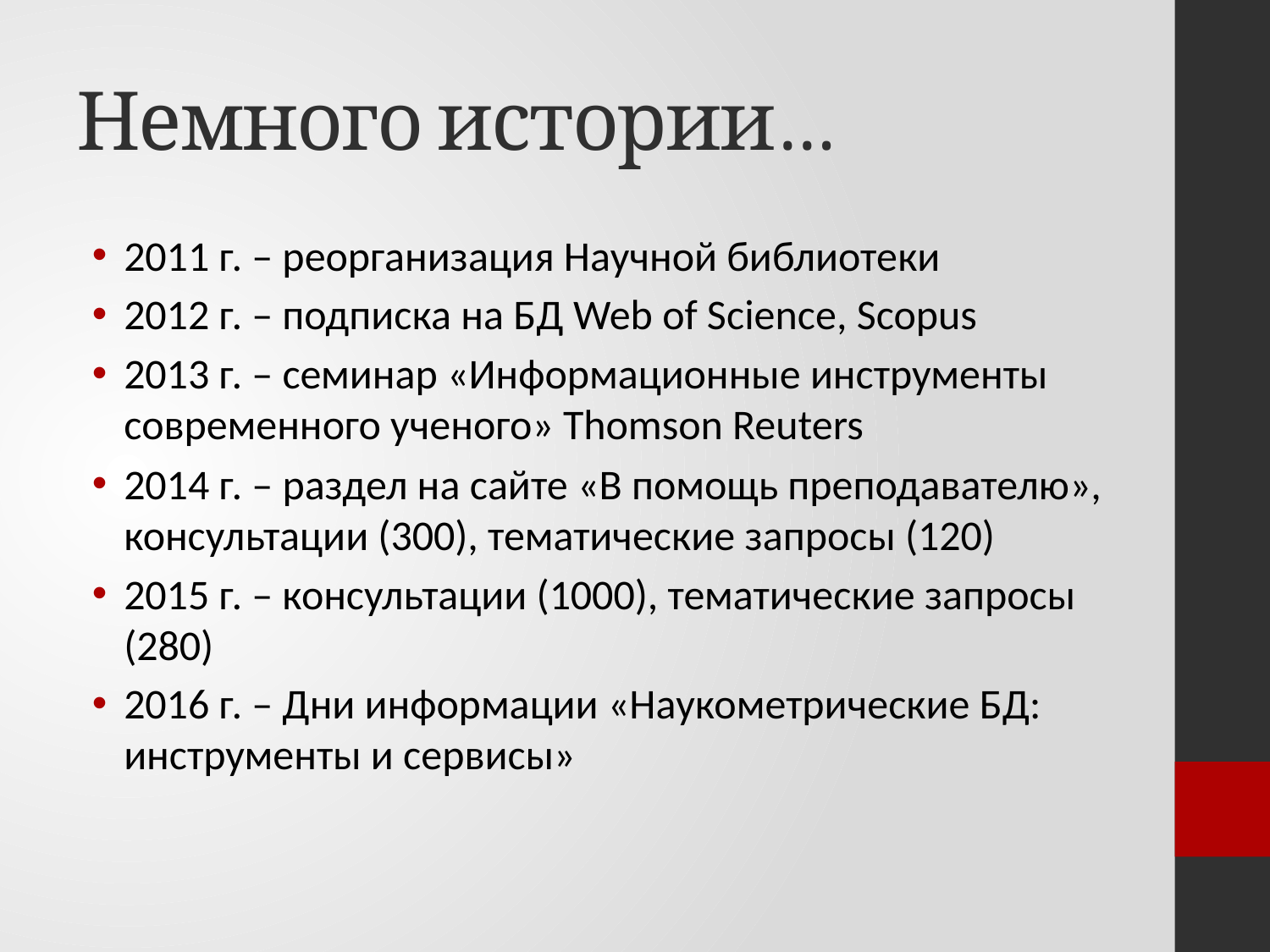

# Немного истории…
2011 г. – реорганизация Научной библиотеки
2012 г. – подписка на БД Web of Science, Scopus
2013 г. – семинар «Информационные инструменты современного ученого» Thomson Reuters
2014 г. – раздел на сайте «В помощь преподавателю», консультации (300), тематические запросы (120)
2015 г. – консультации (1000), тематические запросы (280)
2016 г. – Дни информации «Наукометрические БД: инструменты и сервисы»